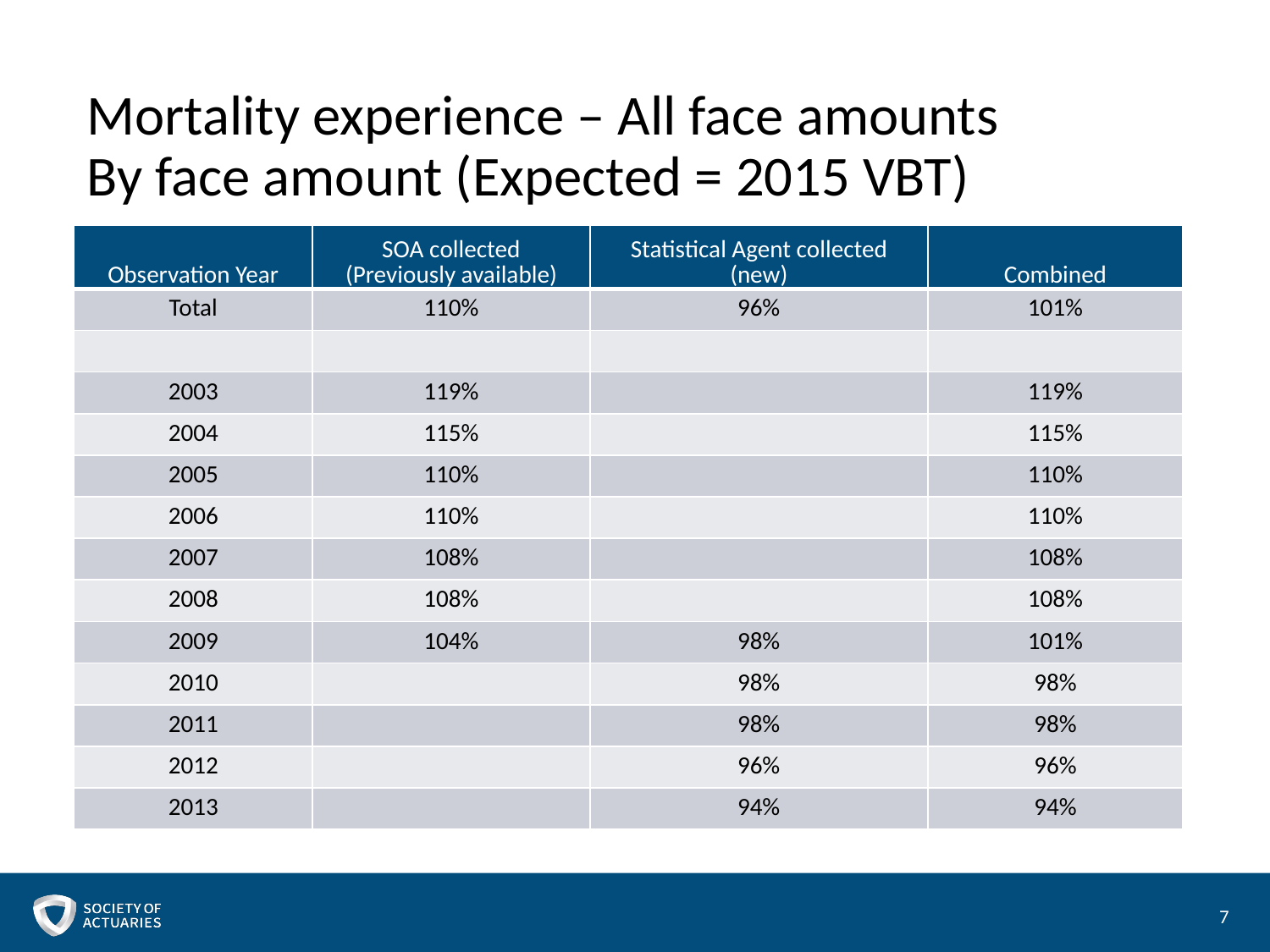

# Mortality experience – All face amounts By face amount (Expected = 2015 VBT)
| Observation Year | SOA collected (Previously available) | Statistical Agent collected (new) | Combined |
| --- | --- | --- | --- |
| Total | 110% | 96% | 101% |
|  |  |  |  |
| 2003 | 119% |  | 119% |
| 2004 | 115% |  | 115% |
| 2005 | 110% |  | 110% |
| 2006 | 110% |  | 110% |
| 2007 | 108% |  | 108% |
| 2008 | 108% |  | 108% |
| 2009 | 104% | 98% | 101% |
| 2010 |  | 98% | 98% |
| 2011 |  | 98% | 98% |
| 2012 |  | 96% | 96% |
| 2013 |  | 94% | 94% |
7